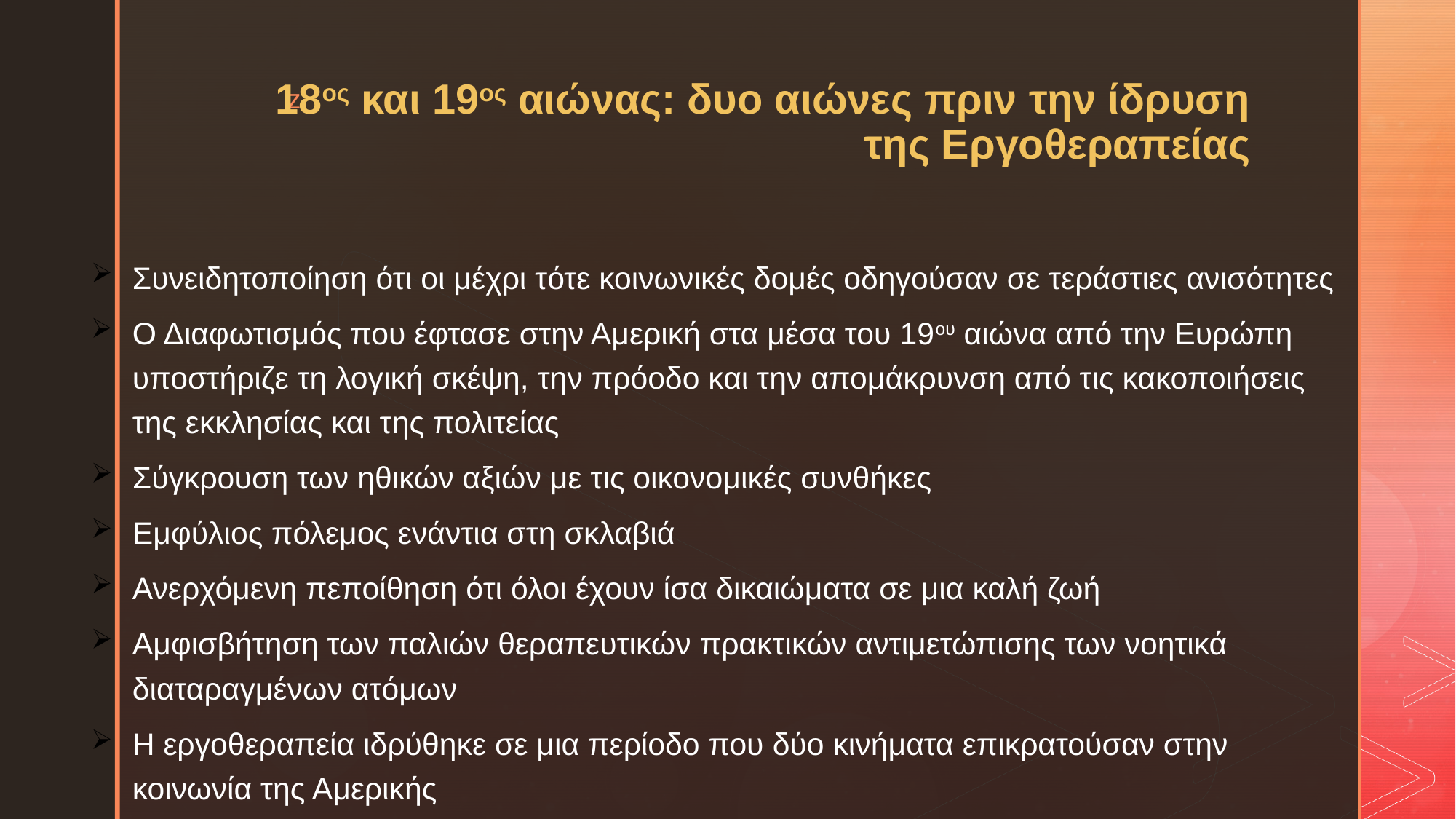

# 18ος και 19ος αιώνας: δυο αιώνες πριν την ίδρυση της Εργοθεραπείας
Συνειδητοποίηση ότι οι μέχρι τότε κοινωνικές δομές οδηγούσαν σε τεράστιες ανισότητες
Ο Διαφωτισμός που έφτασε στην Αμερική στα μέσα του 19ου αιώνα από την Ευρώπη υποστήριζε τη λογική σκέψη, την πρόοδο και την απομάκρυνση από τις κακοποιήσεις της εκκλησίας και της πολιτείας
Σύγκρουση των ηθικών αξιών με τις οικονομικές συνθήκες
Εμφύλιος πόλεμος ενάντια στη σκλαβιά
Ανερχόμενη πεποίθηση ότι όλοι έχουν ίσα δικαιώματα σε μια καλή ζωή
Αμφισβήτηση των παλιών θεραπευτικών πρακτικών αντιμετώπισης των νοητικά διαταραγμένων ατόμων
Η εργοθεραπεία ιδρύθηκε σε μια περίοδο που δύο κινήματα επικρατούσαν στην κοινωνία της Αμερικής